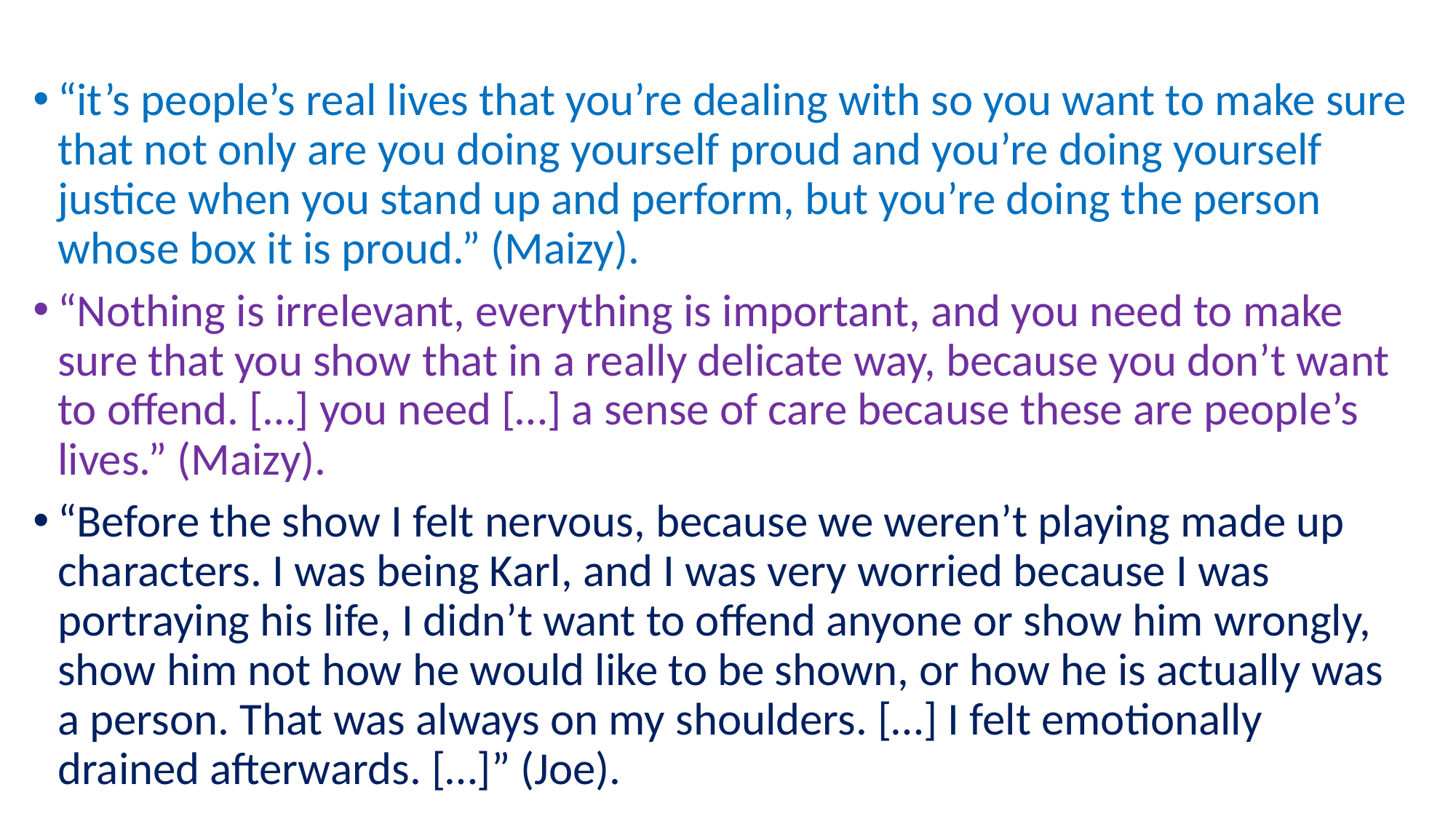

“it’s people’s real lives that you’re dealing with so you want to make sure that not only are you doing yourself proud and you’re doing yourself justice when you stand up and perform, but you’re doing the person whose box it is proud.” (Maizy).
“Nothing is irrelevant, everything is important, and you need to make sure that you show that in a really delicate way, because you don’t want to offend. […] you need […] a sense of care because these are people’s lives.” (Maizy).
“Before the show I felt nervous, because we weren’t playing made up characters. I was being Karl, and I was very worried because I was portraying his life, I didn’t want to offend anyone or show him wrongly, show him not how he would like to be shown, or how he is actually was a person. That was always on my shoulders. […] I felt emotionally drained afterwards. […]” (Joe).